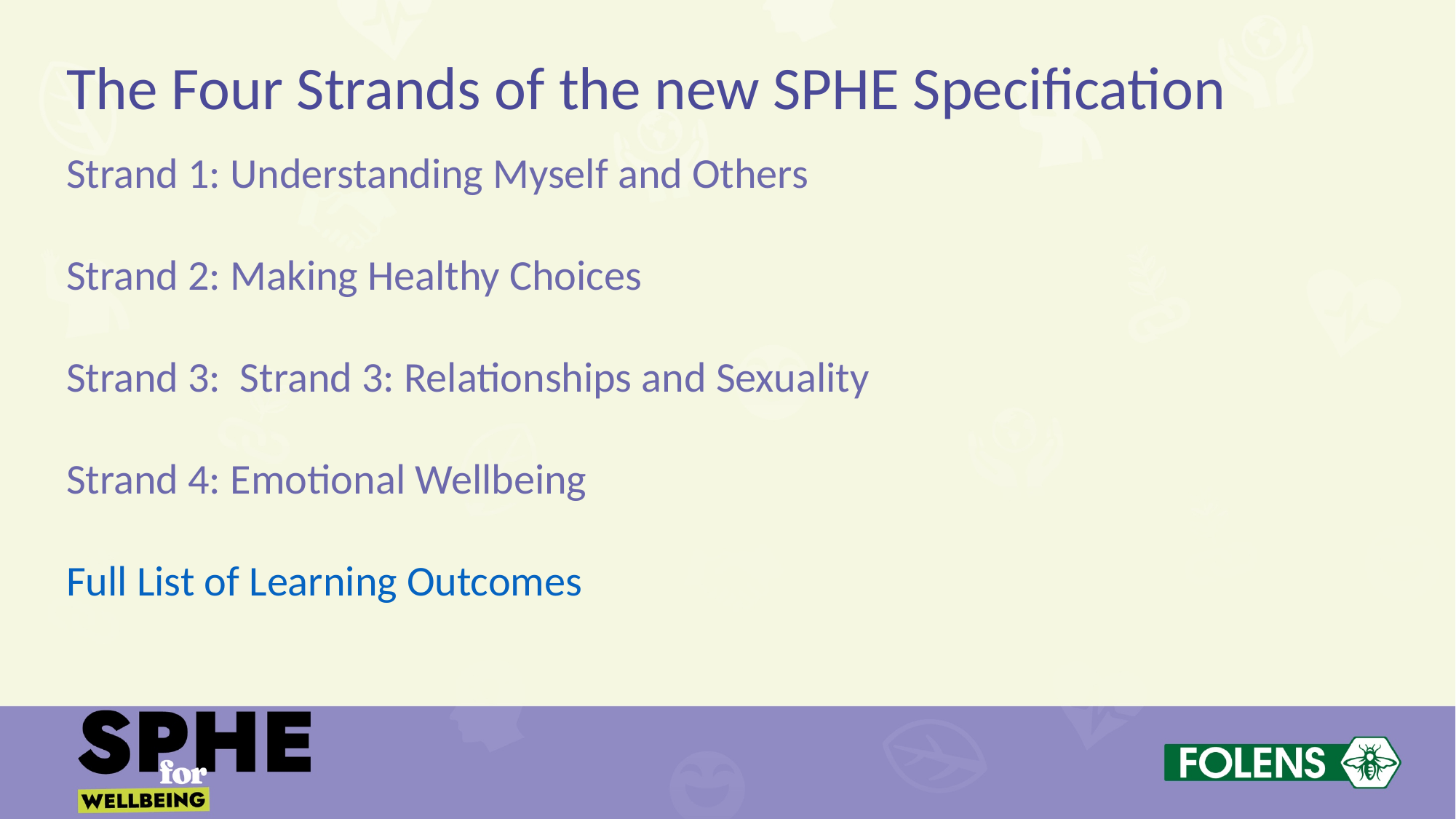

The Four Strands of the new SPHE Specification
Strand 1: Understanding Myself and Others

Strand 2: Making Healthy Choices

Strand 3:  Strand 3: Relationships and Sexuality

Strand 4: Emotional Wellbeing

Full List of Learning Outcomes